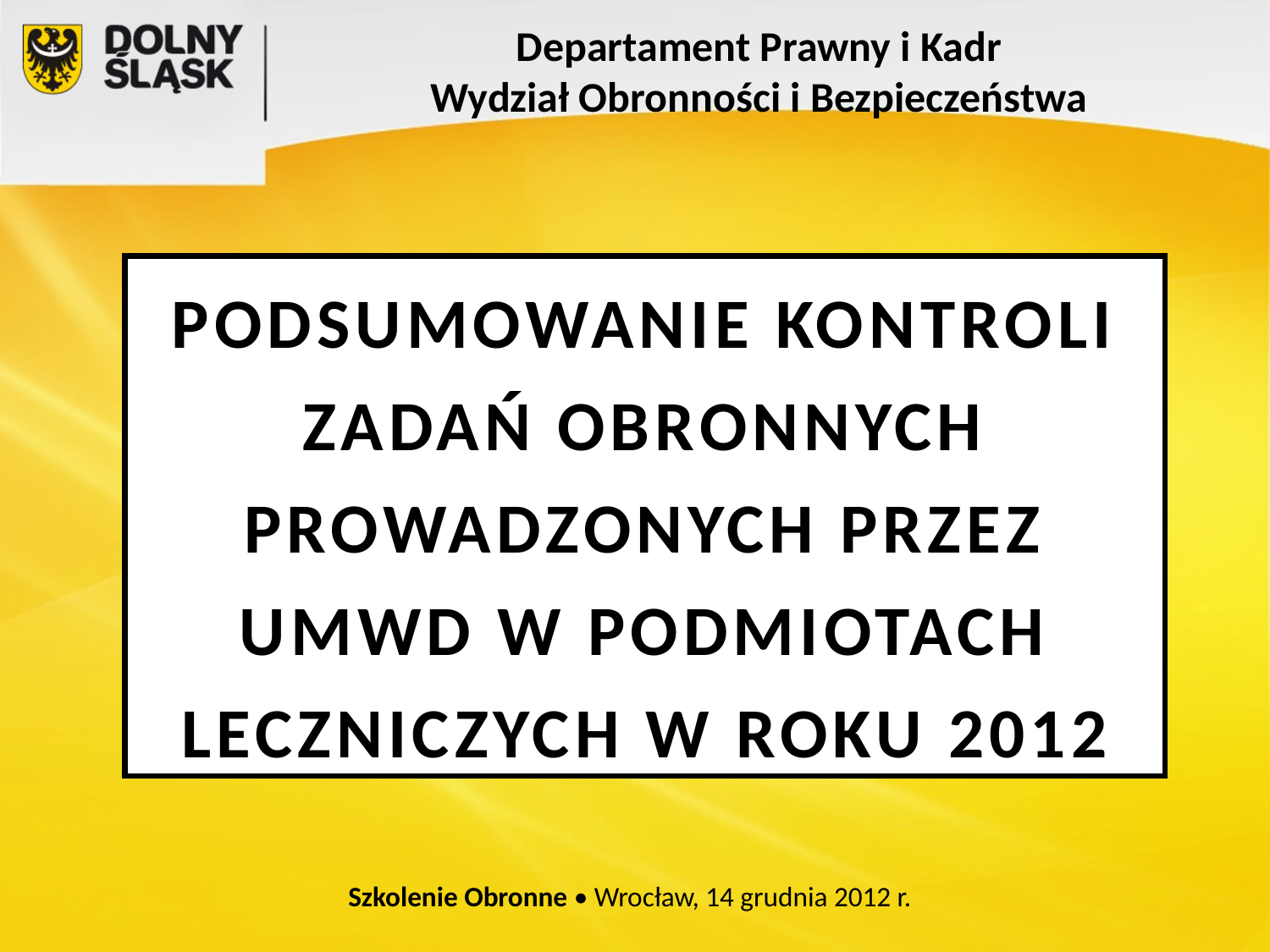

Departament Prawny i Kadr
Wydział Obronności i Bezpieczeństwa
# PODSUMOWANIE KONTROLI ZADAŃ OBRONNYCH PROWADZONYCH PRZEZ UMWD W PODMIOTACH LECZNICZYCH W ROKU 2012
Szkolenie Obronne • Wrocław, 14 grudnia 2012 r.